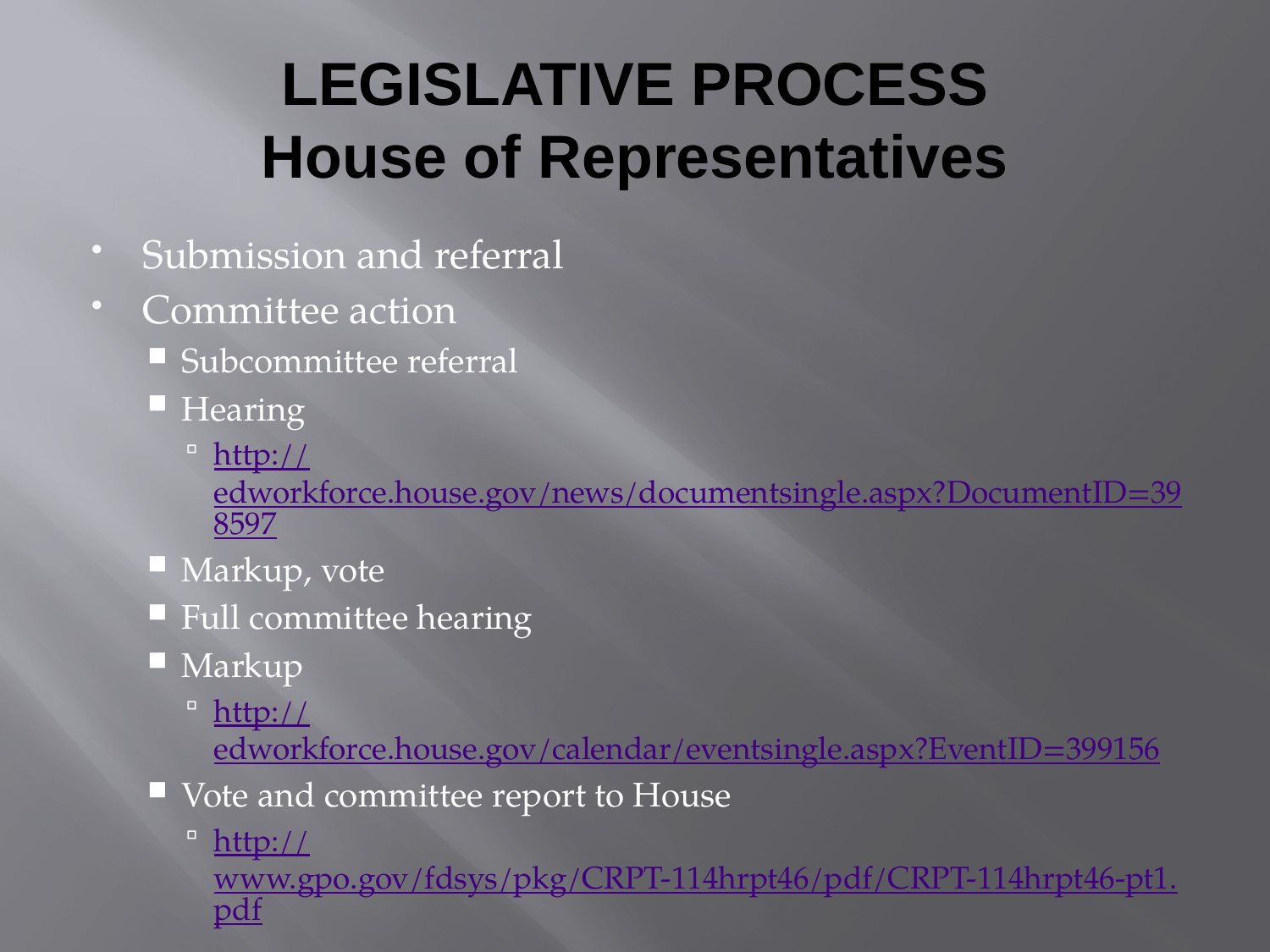

# LEGISLATIVE PROCESS House of Representatives
Submission and referral
Committee action
Subcommittee referral
Hearing
http://edworkforce.house.gov/news/documentsingle.aspx?DocumentID=398597
Markup, vote
Full committee hearing
Markup
http://edworkforce.house.gov/calendar/eventsingle.aspx?EventID=399156
Vote and committee report to House
http://www.gpo.gov/fdsys/pkg/CRPT-114hrpt46/pdf/CRPT-114hrpt46-pt1.pdf